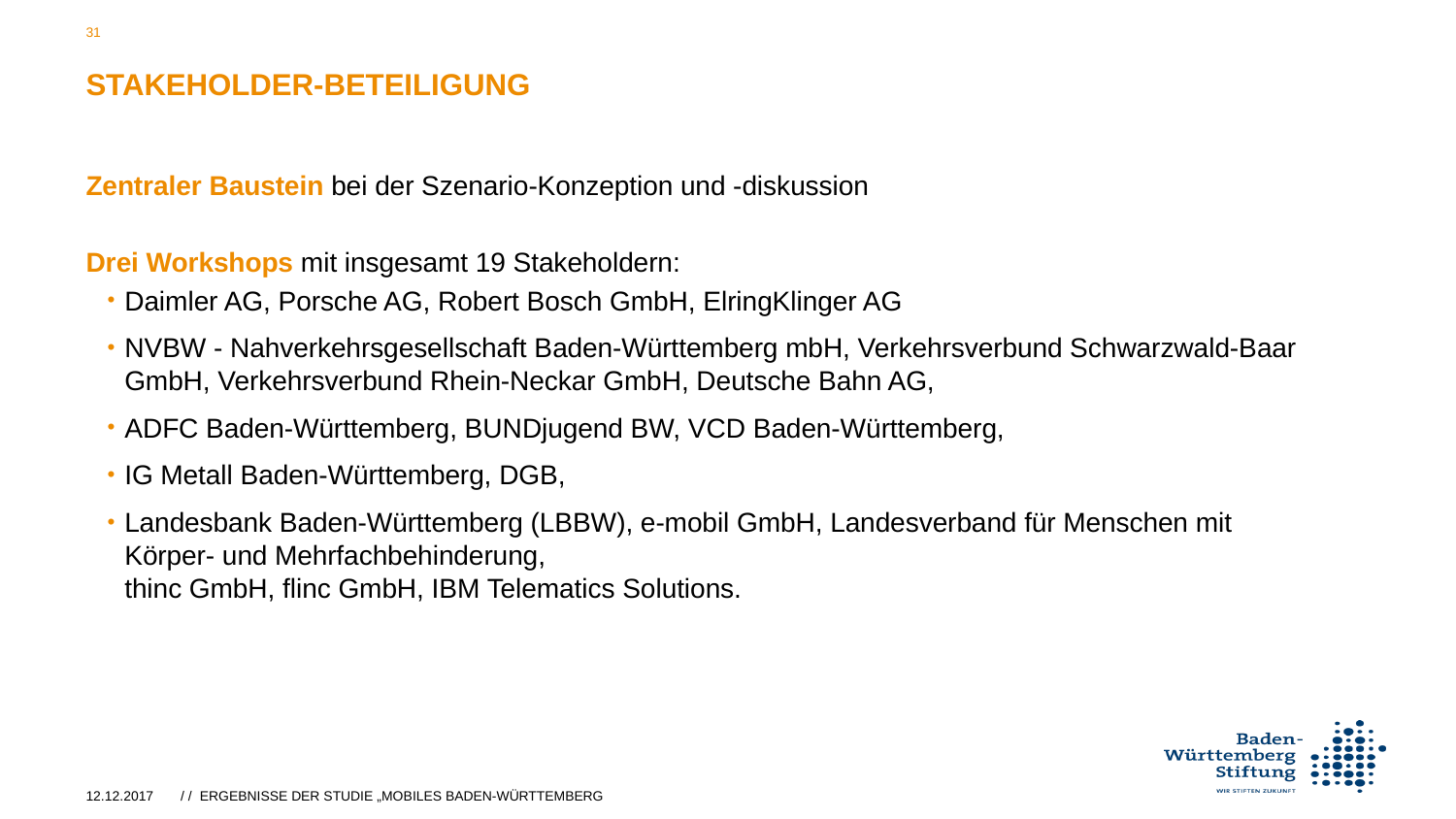

31
# Stakeholder-Beteiligung
Zentraler Baustein bei der Szenario-Konzeption und -diskussion

Drei Workshops mit insgesamt 19 Stakeholdern:
Daimler AG, Porsche AG, Robert Bosch GmbH, ElringKlinger AG
NVBW - Nahverkehrsgesellschaft Baden-Württemberg mbH, Verkehrsverbund Schwarzwald-Baar GmbH, Verkehrsverbund Rhein-Neckar GmbH, Deutsche Bahn AG,
ADFC Baden-Württemberg, BUNDjugend BW, VCD Baden-Württemberg,
IG Metall Baden-Württemberg, DGB,
Landesbank Baden-Württemberg (LBBW), e-mobil GmbH, Landesverband für Menschen mit Körper- und Mehrfachbehinderung,
thinc GmbH, flinc GmbH, IBM Telematics Solutions.

12.12.2017
/ /  Ergebnisse der studie „mobiles baden-württemberg